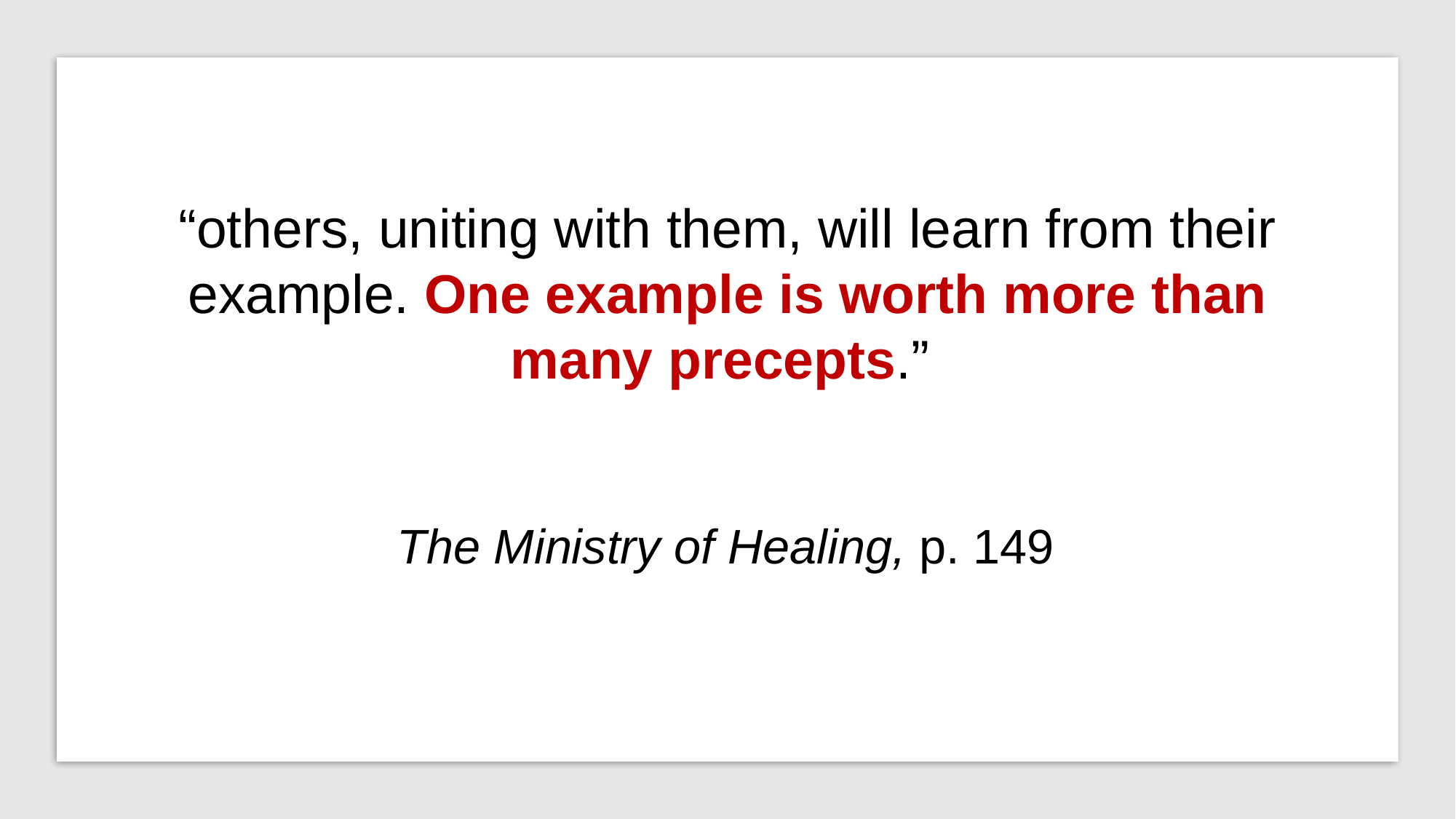

“others, uniting with them, will learn from their example. One example is worth more than many precepts.”
The Ministry of Healing, p. 149